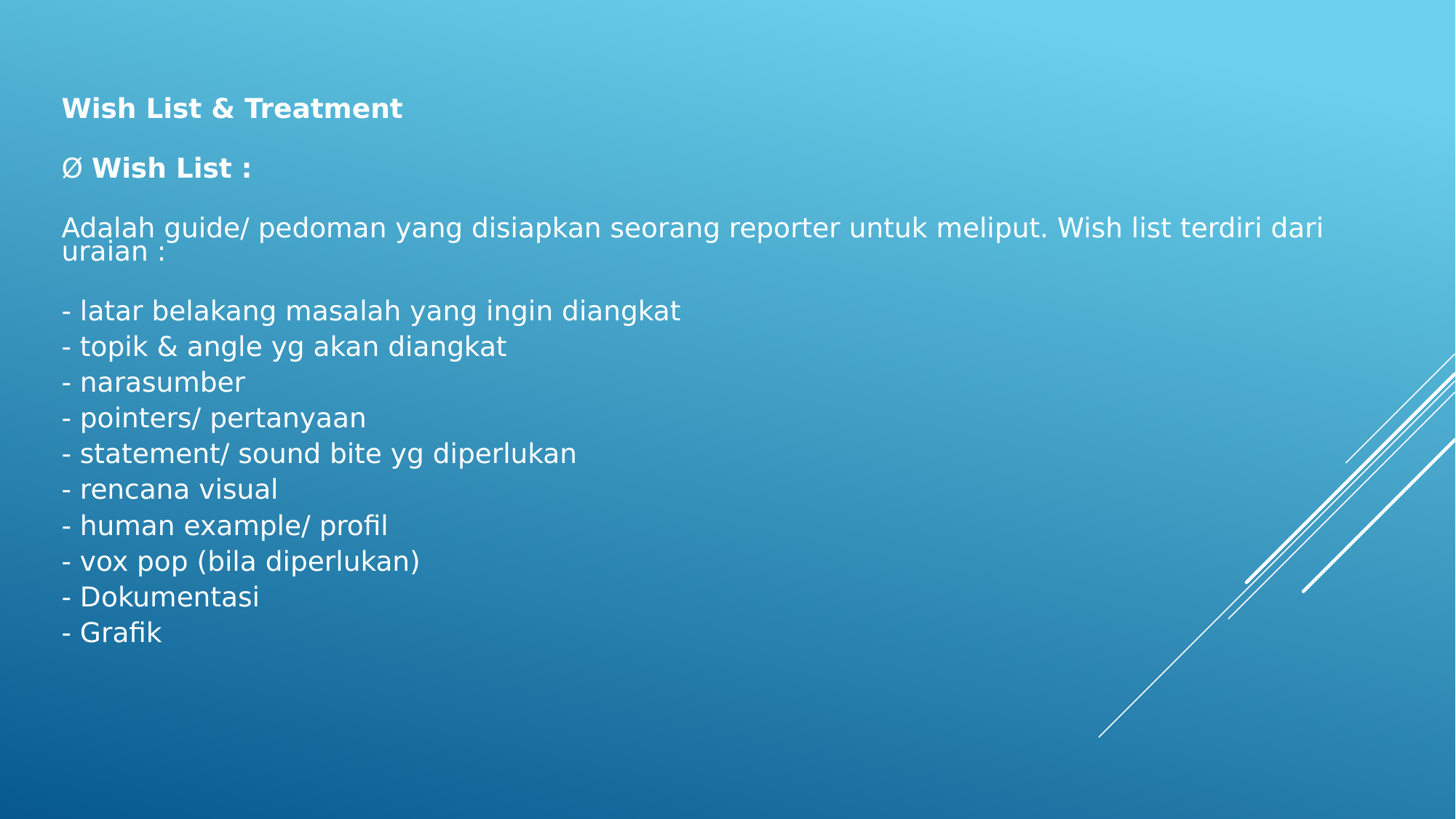

Wish List & Treatment

Ø Wish List :

Adalah guide/ pedoman yang disiapkan seorang reporter untuk meliput. Wish list terdiri dari uraian :

- latar belakang masalah yang ingin diangkat
- topik & angle yg akan diangkat
- narasumber
- pointers/ pertanyaan
- statement/ sound bite yg diperlukan
- rencana visual
- human example/ profil
- vox pop (bila diperlukan)
- Dokumentasi
- Grafik